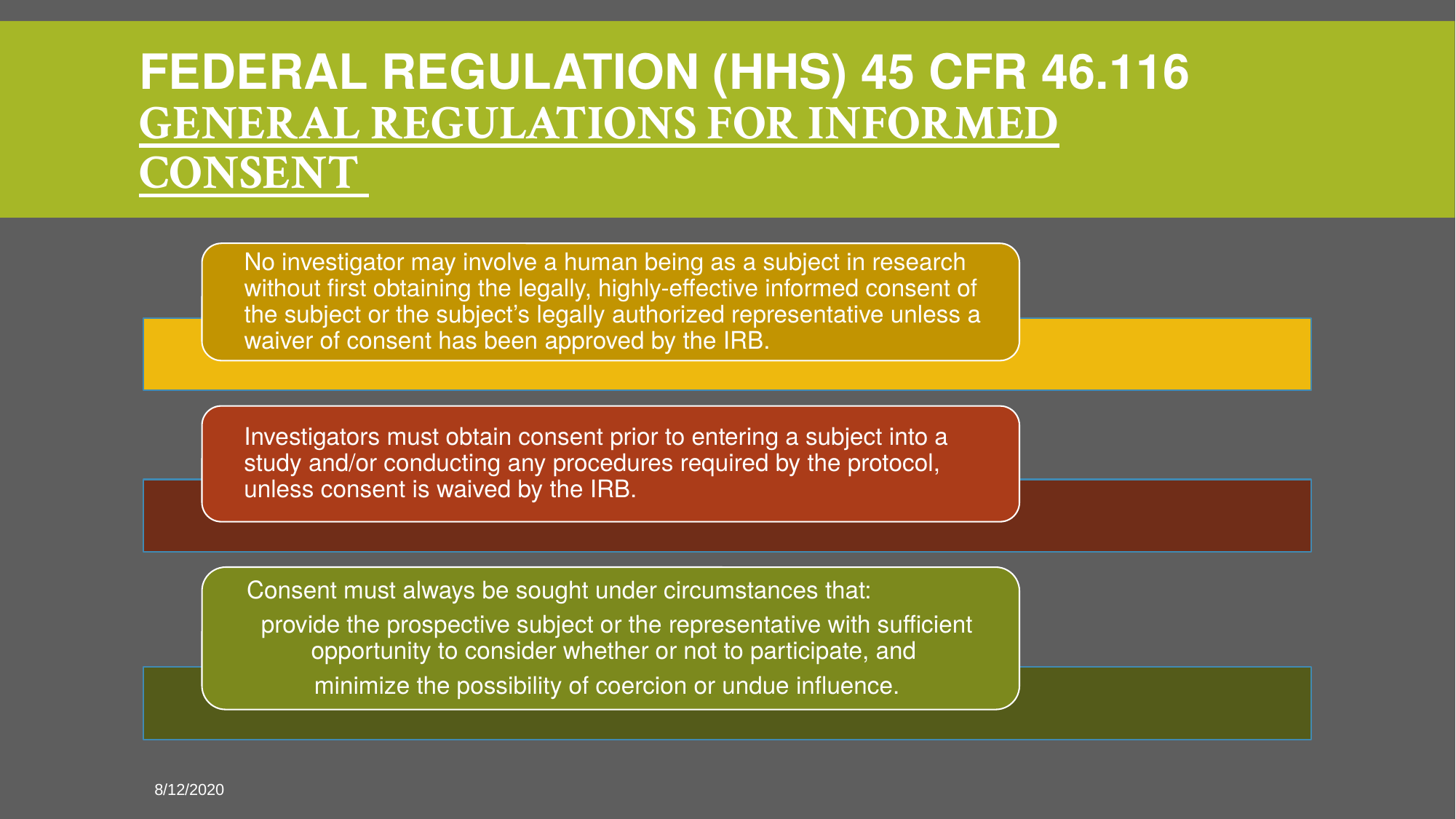

# Federal Regulation (HHS) 45 CFR 46.116 general regulations for informed consent
No investigator may involve a human being as a subject in research without first obtaining the legally, highly-effective informed consent of the subject or the subject’s legally authorized representative unless a waiver of consent has been approved by the IRB.
Investigators must obtain consent prior to entering a subject into a study and/or conducting any procedures required by the protocol, unless consent is waived by the IRB.
Consent must always be sought under circumstances that:
 provide the prospective subject or the representative with sufficient opportunity to consider whether or not to participate, and
minimize the possibility of coercion or undue influence.
8/12/2020